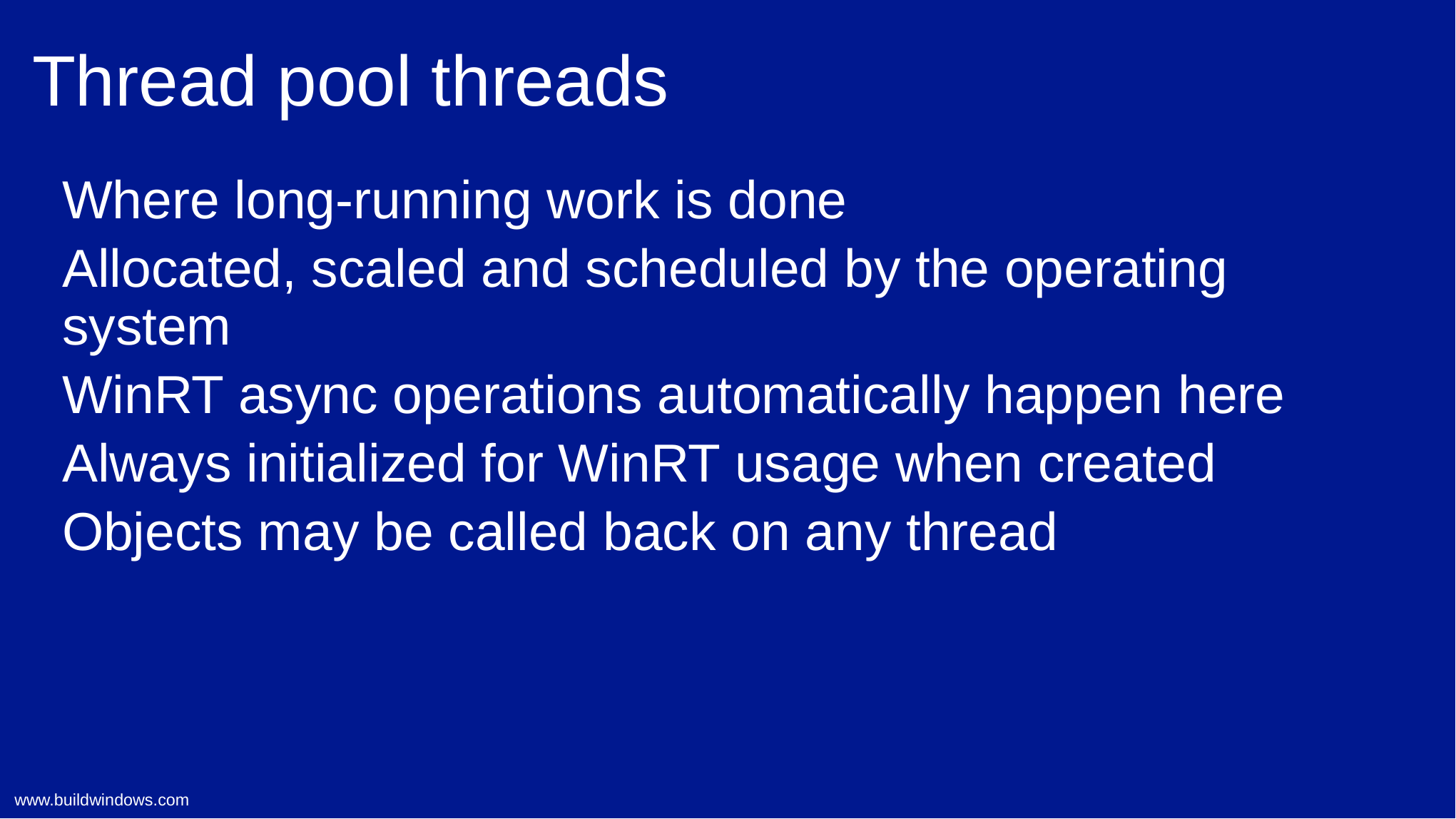

# Thread pool threads
Where long-running work is done
Allocated, scaled and scheduled by the operating system
WinRT async operations automatically happen here
Always initialized for WinRT usage when created
Objects may be called back on any thread